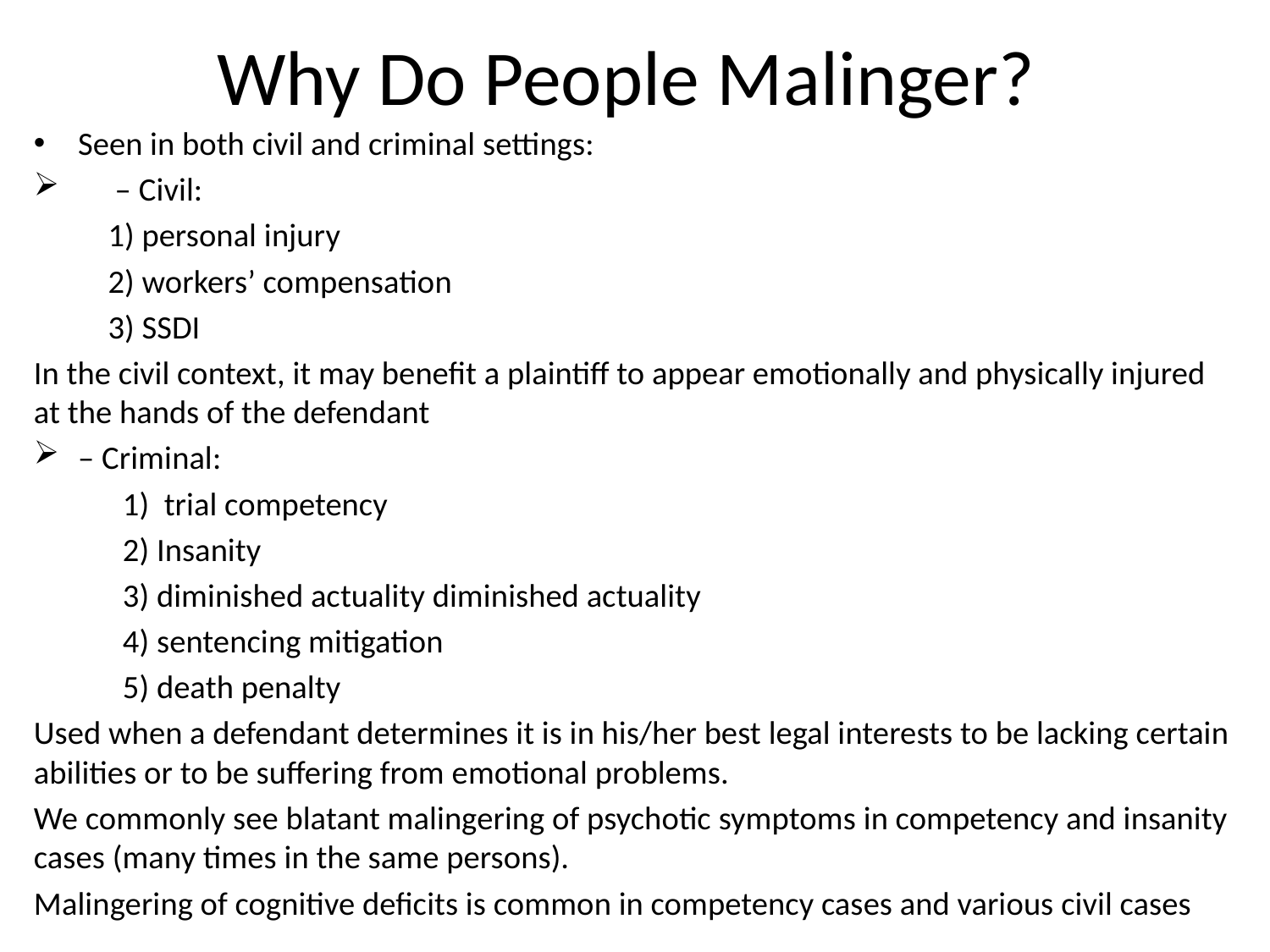

# Why Do People Malinger?
Seen in both civil and criminal settings:
     – Civil:
          1) personal injury
          2) workers’ compensation
          3) SSDI
In the civil context, it may benefit a plaintiff to appear emotionally and physically injured at the hands of the defendant
– Criminal:
            1)  trial competency
            2) Insanity
            3) diminished actuality diminished actuality
            4) sentencing mitigation
            5) death penalty
Used when a defendant determines it is in his/her best legal interests to be lacking certain abilities or to be suffering from emotional problems.
We commonly see blatant malingering of psychotic symptoms in competency and insanity cases (many times in the same persons).
Malingering of cognitive deficits is common in competency cases and various civil cases